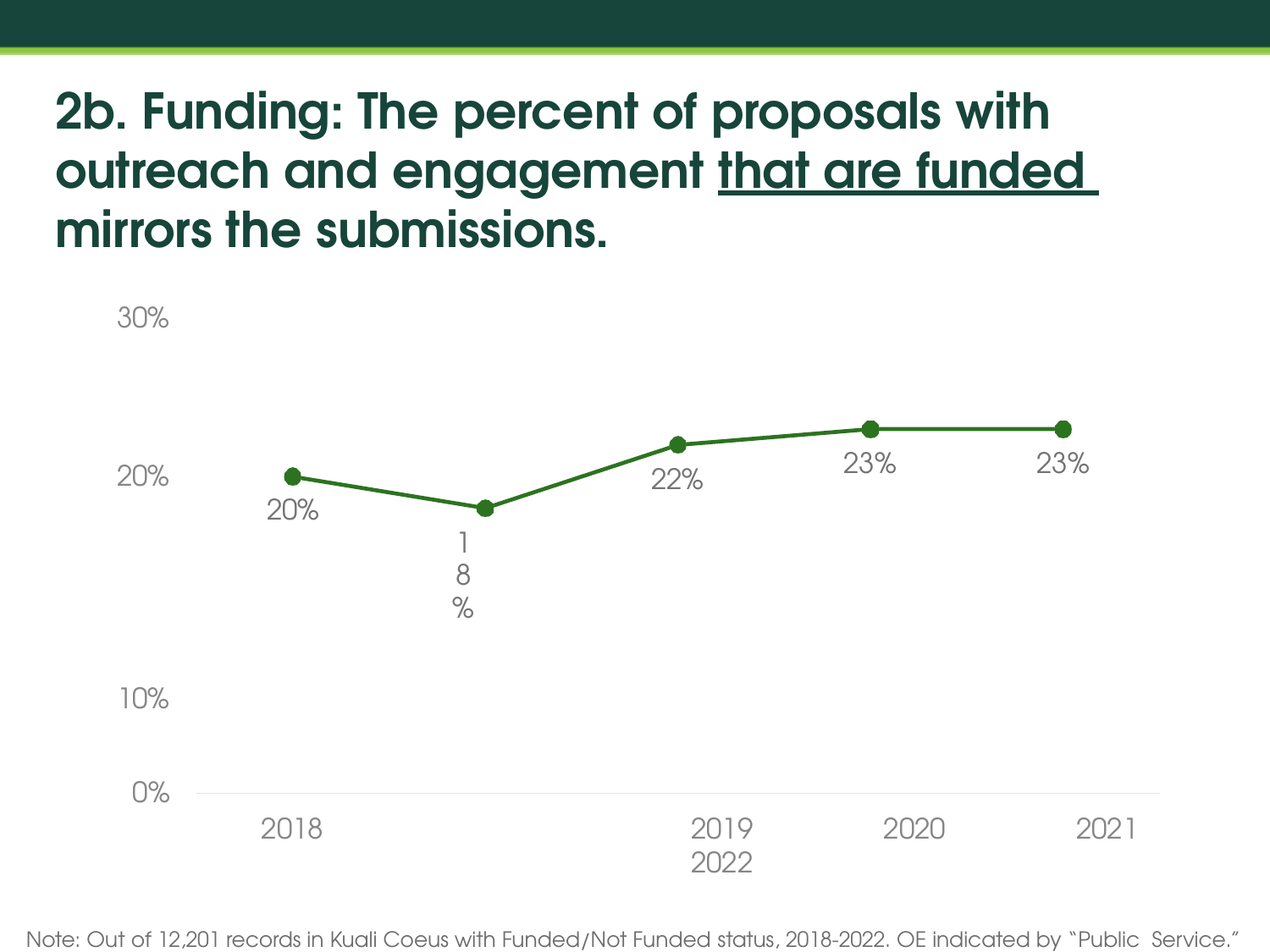

# 2b. Funding: The percent of proposals with  outreach and engagement that are funded  mirrors the submissions.
30%

23%
23%
20%
22%

20%
18%

10%

0%
2018	2019	2020	2021	2022

Note: Out of 12,201 records in Kuali Coeus with Funded/Not Funded status, 2018-2022. OE indicated by “Public Service.”